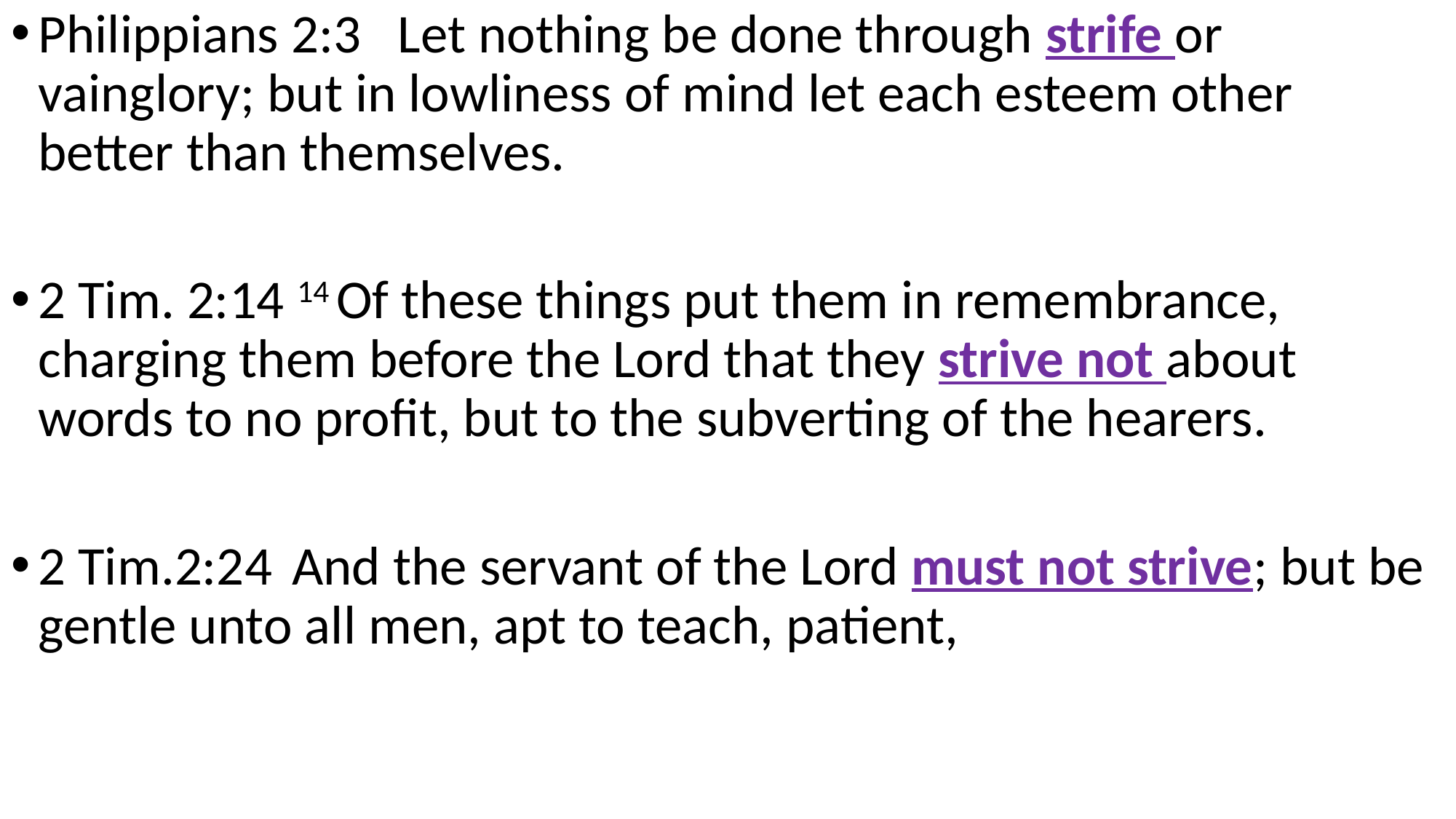

Philippians 2:3   Let nothing be done through strife or vainglory; but in lowliness of mind let each esteem other better than themselves.

2 Tim. 2:14 14 Of these things put them in remembrance, charging them before the Lord that they strive not about words to no profit, but to the subverting of the hearers.

2 Tim.2:24  And the servant of the Lord must not strive; but be gentle unto all men, apt to teach, patient,